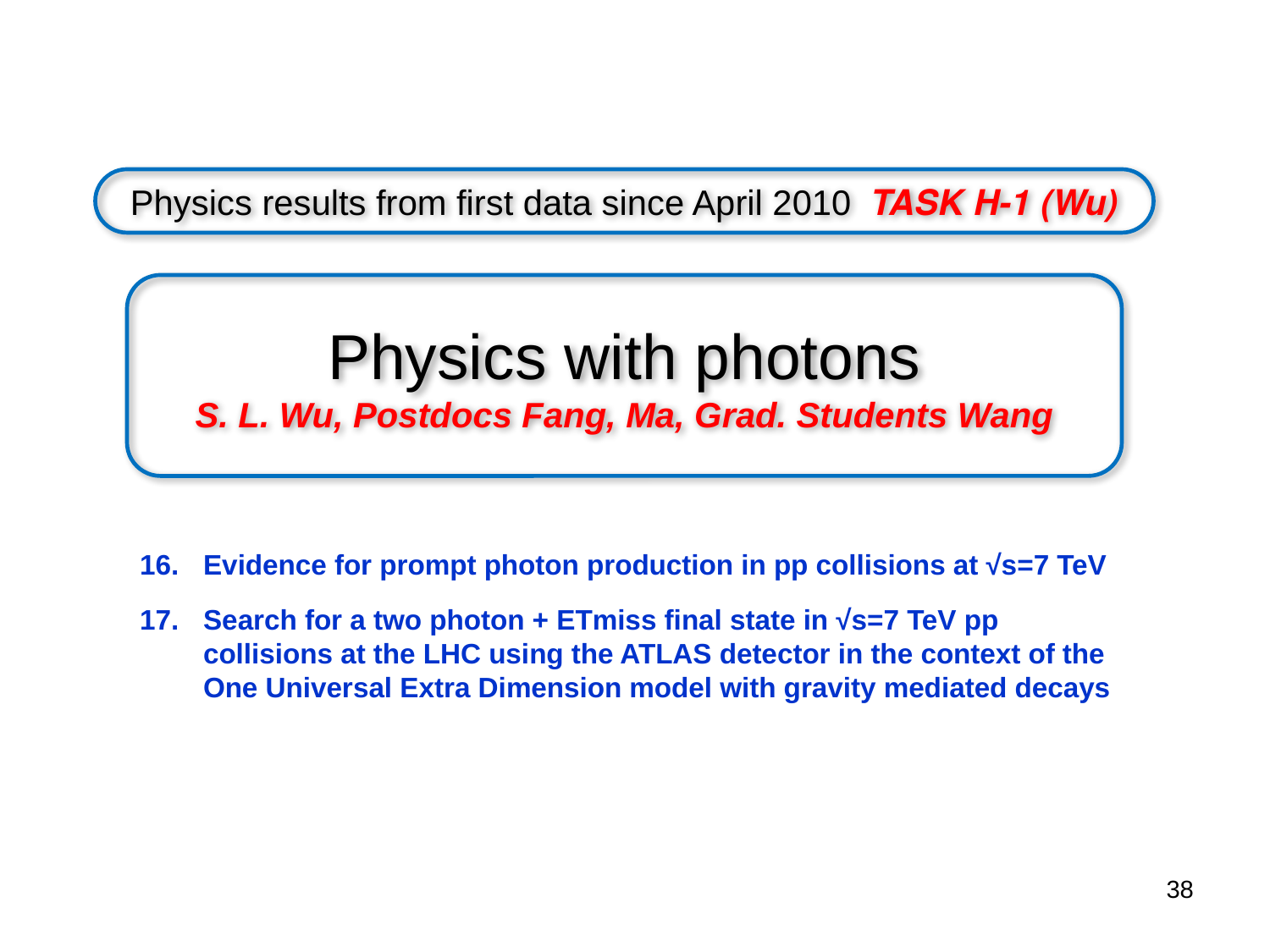

Physics results from first data since April 2010  TASK H-1 (Wu)
Physics with photons
S. L. Wu, Postdocs Fang, Ma, Grad. Students Wang
Evidence for prompt photon production in pp collisions at √s=7 TeV
Search for a two photon + ETmiss final state in √s=7 TeV pp collisions at the LHC using the ATLAS detector in the context of the One Universal Extra Dimension model with gravity mediated decays
38